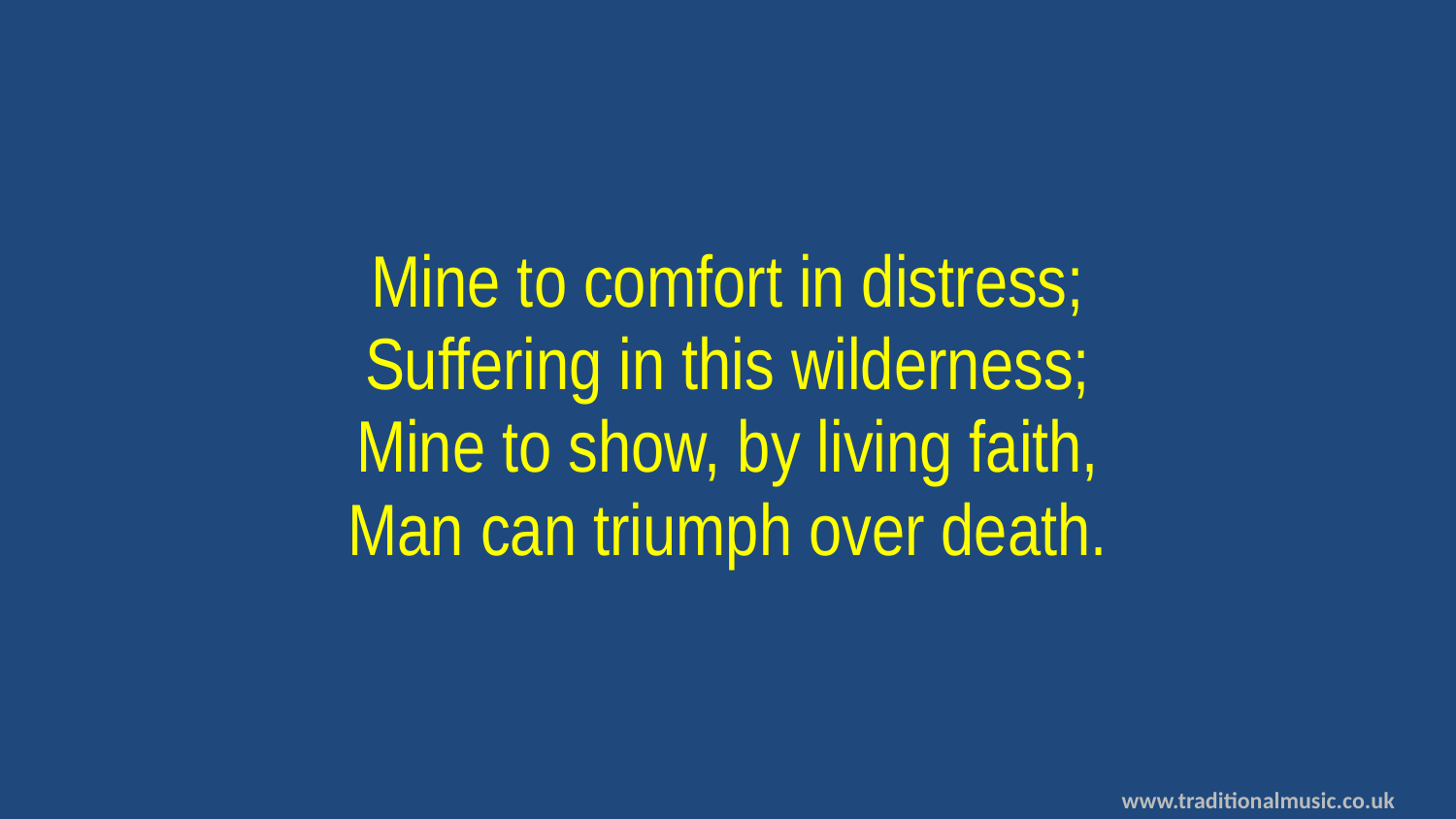

Mine to comfort in distress;
Suffering in this wilderness;
Mine to show, by living faith,
Man can triumph over death.